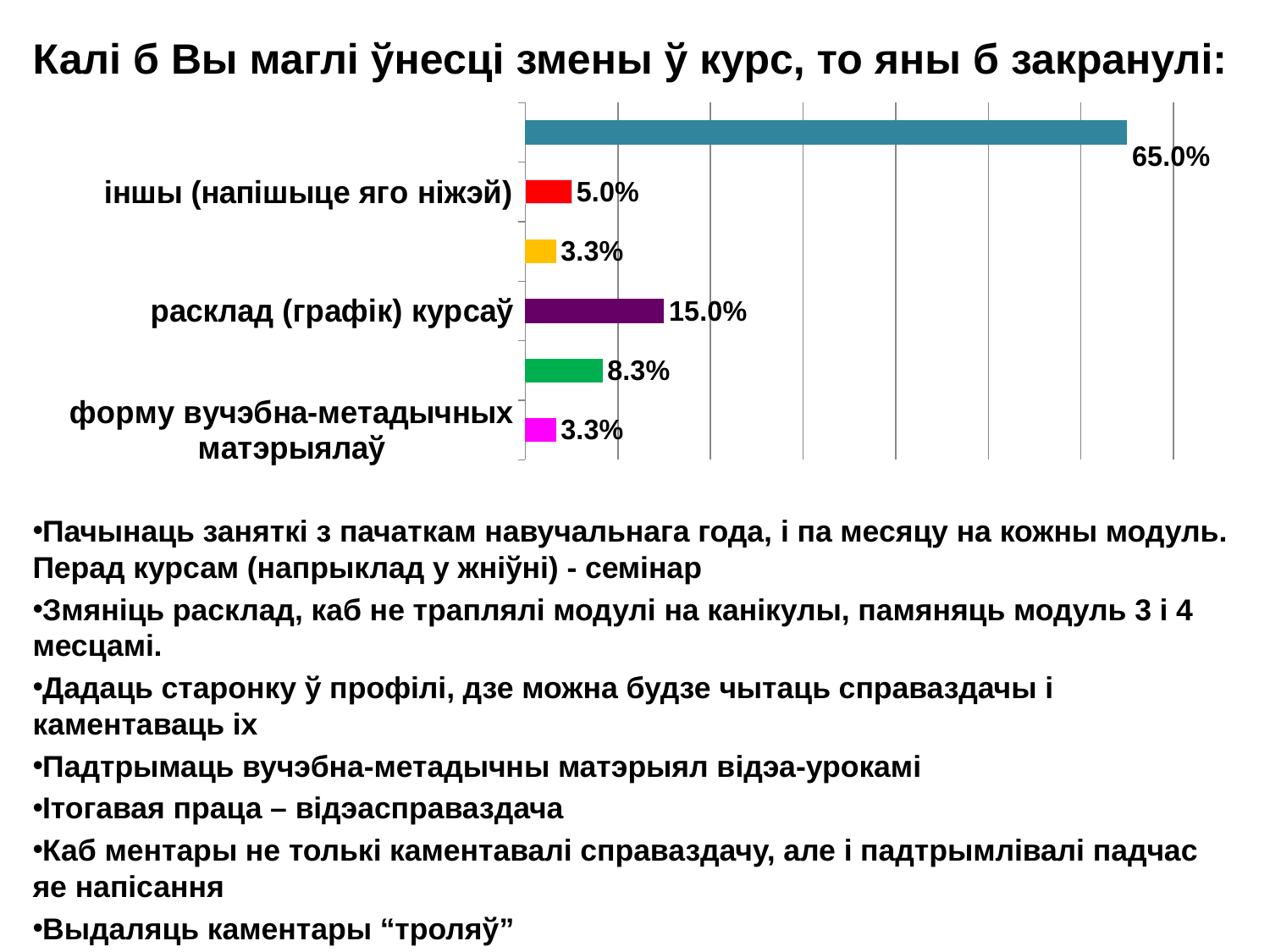

# Калі б Вы маглі ўнесці змены ў курс, то яны б закранулі:

### Chart

| Category |  |
|---|---|
| форму вучэбна-метадычных матэрыялаў | 0.03333333333333334 |
| форму справаздач па асобных модулях | 0.08333333333333334 |
| расклад (графік) курсаў | 0.15000000000000002 |
| ролю ментара ў анлайн-курсе | 0.03333333333333334 |
| іншы (напішыце яго ніжэй) | 0.05 |
| курс не патрабуе ніякіх зменаў | 0.6500000000000001 |
Пачынаць заняткі з пачаткам навучальнага года, і па месяцу на кожны модуль. Перад курсам (напрыклад у жніўні) - семінар
Змяніць расклад, каб не траплялі модулі на канікулы, памяняць модуль 3 і 4 месцамі.
Дадаць старонку ў профілі, дзе можна будзе чытаць справаздачы і каментаваць іх
Падтрымаць вучэбна-метадычны матэрыял відэа-урокамі
Ітогавая праца – відэасправаздача
Каб ментары не толькі каментавалі справаздачу, але і падтрымлівалі падчас яе напісання
Выдаляць каментары “троляў”